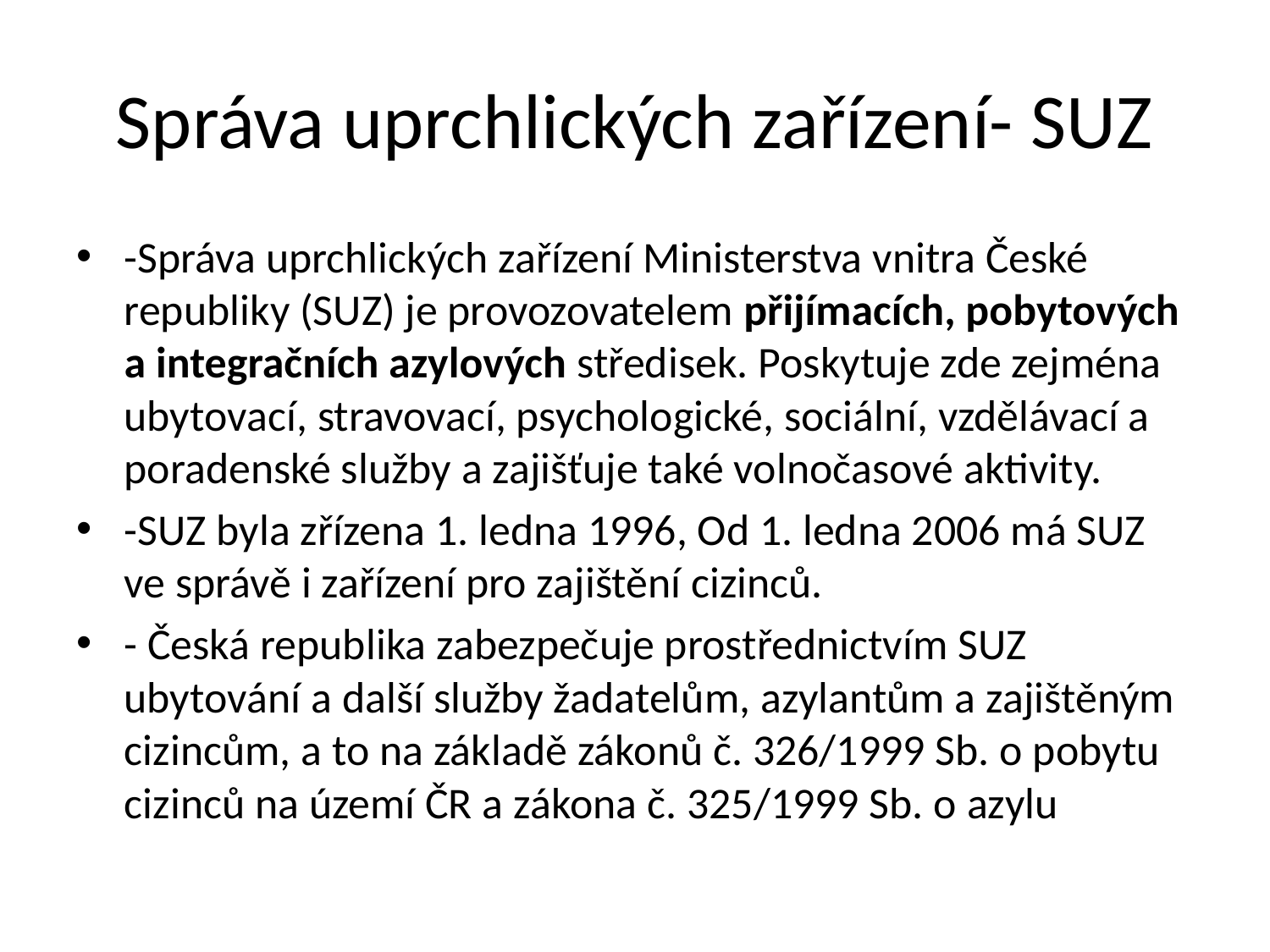

# Správa uprchlických zařízení- SUZ
-Správa uprchlických zařízení Ministerstva vnitra České republiky (SUZ) je provozovatelem přijímacích, pobytových a integračních azylových středisek. Poskytuje zde zejména ubytovací, stravovací, psychologické, sociální, vzdělávací a poradenské služby a zajišťuje také volnočasové aktivity.
-SUZ byla zřízena 1. ledna 1996, Od 1. ledna 2006 má SUZ ve správě i zařízení pro zajištění cizinců.
- Česká republika zabezpečuje prostřednictvím SUZ ubytování a další služby žadatelům, azylantům a zajištěným cizincům, a to na základě zákonů č. 326/1999 Sb. o pobytu cizinců na území ČR a zákona č. 325/1999 Sb. o azylu